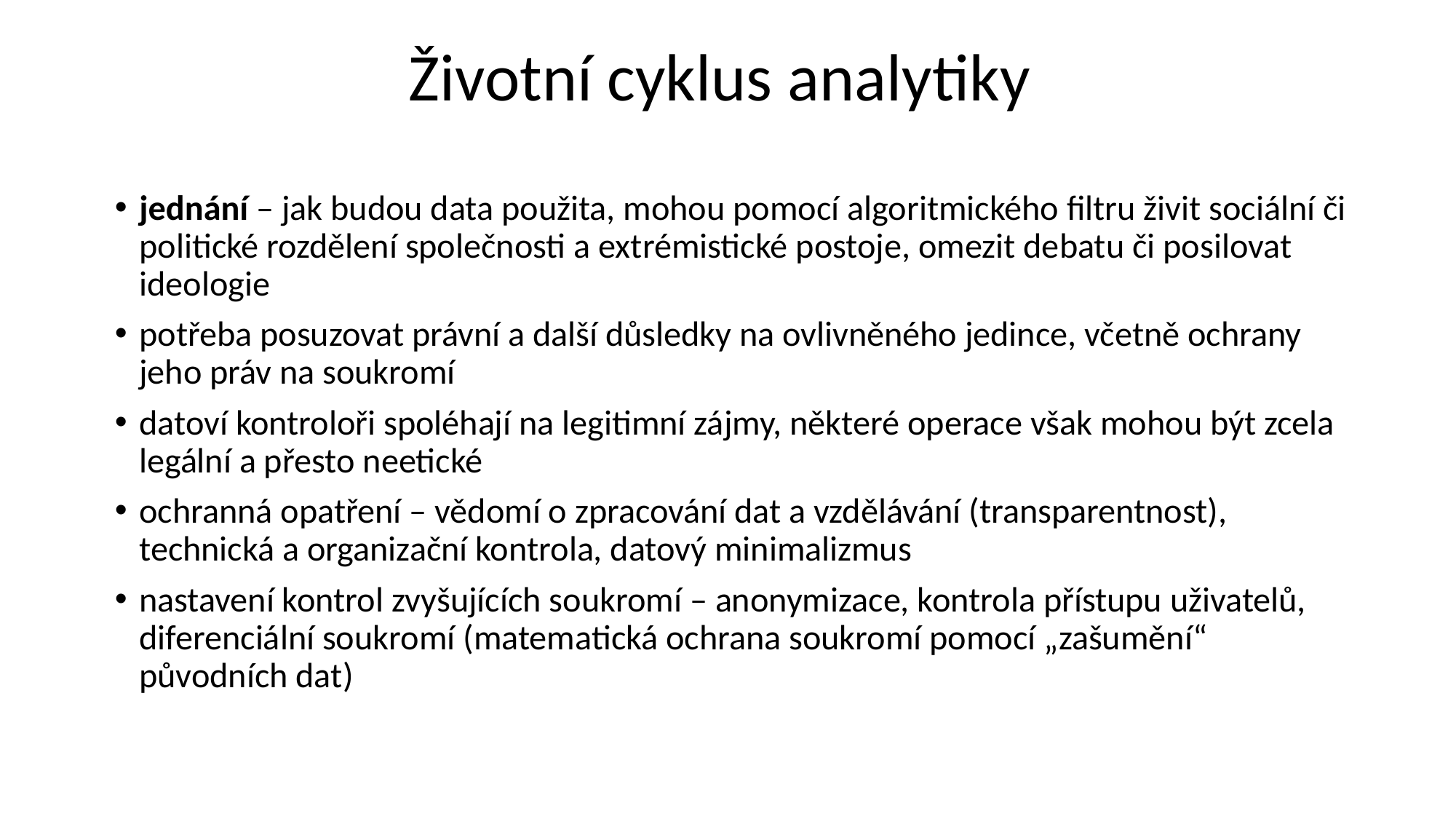

# Životní cyklus analytiky
jednání – jak budou data použita, mohou pomocí algoritmického filtru živit sociální či politické rozdělení společnosti a extrémistické postoje, omezit debatu či posilovat ideologie
potřeba posuzovat právní a další důsledky na ovlivněného jedince, včetně ochrany jeho práv na soukromí
datoví kontroloři spoléhají na legitimní zájmy, některé operace však mohou být zcela legální a přesto neetické
ochranná opatření – vědomí o zpracování dat a vzdělávání (transparentnost), technická a organizační kontrola, datový minimalizmus
nastavení kontrol zvyšujících soukromí – anonymizace, kontrola přístupu uživatelů, diferenciální soukromí (matematická ochrana soukromí pomocí „zašumění“ původních dat)